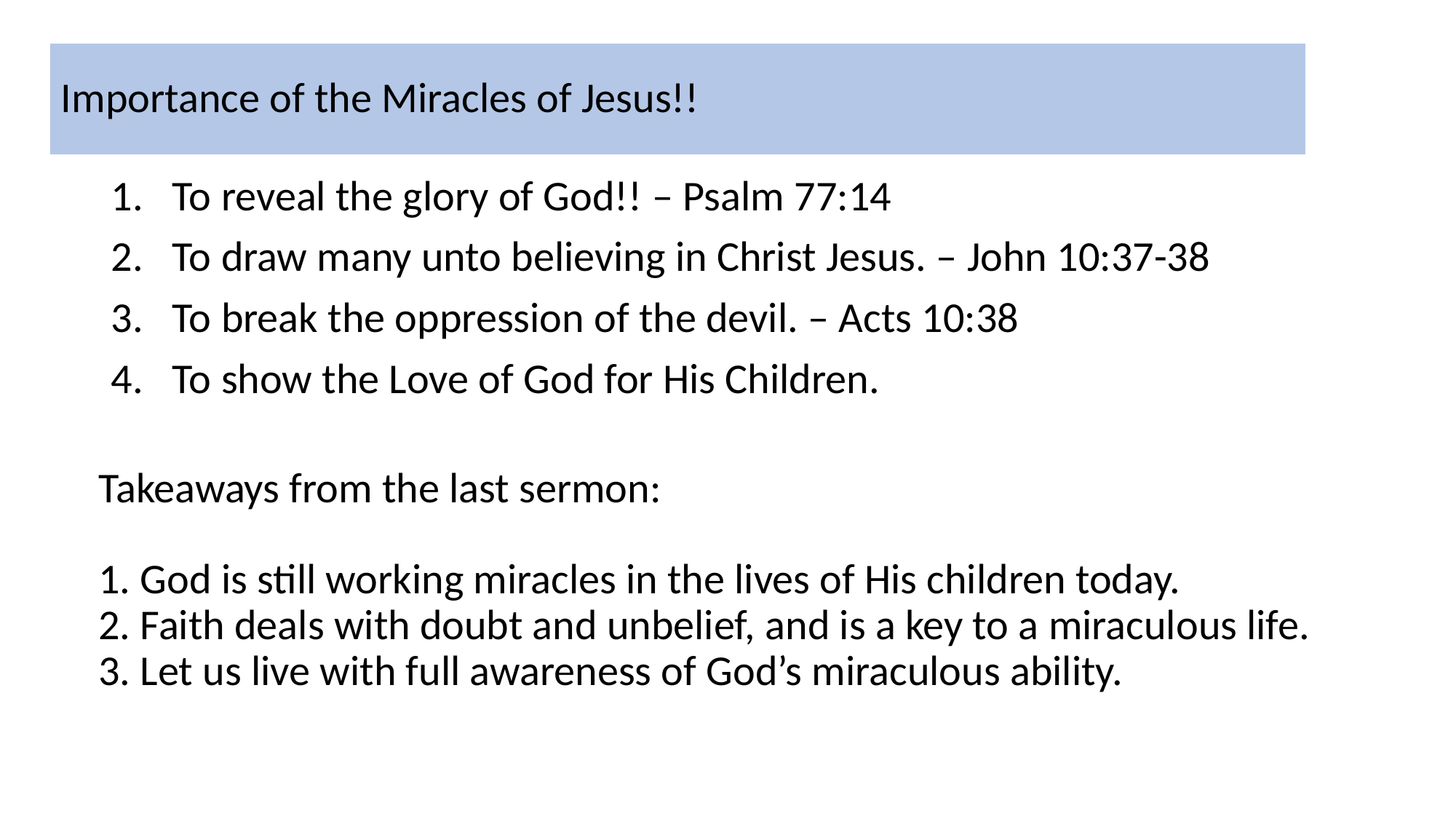

# Importance of the Miracles of Jesus!!
To reveal the glory of God!! – Psalm 77:14
To draw many unto believing in Christ Jesus. – John 10:37-38
To break the oppression of the devil. – Acts 10:38
To show the Love of God for His Children.
Takeaways from the last sermon:
1. God is still working miracles in the lives of His children today.
2. Faith deals with doubt and unbelief, and is a key to a miraculous life.
3. Let us live with full awareness of God’s miraculous ability.